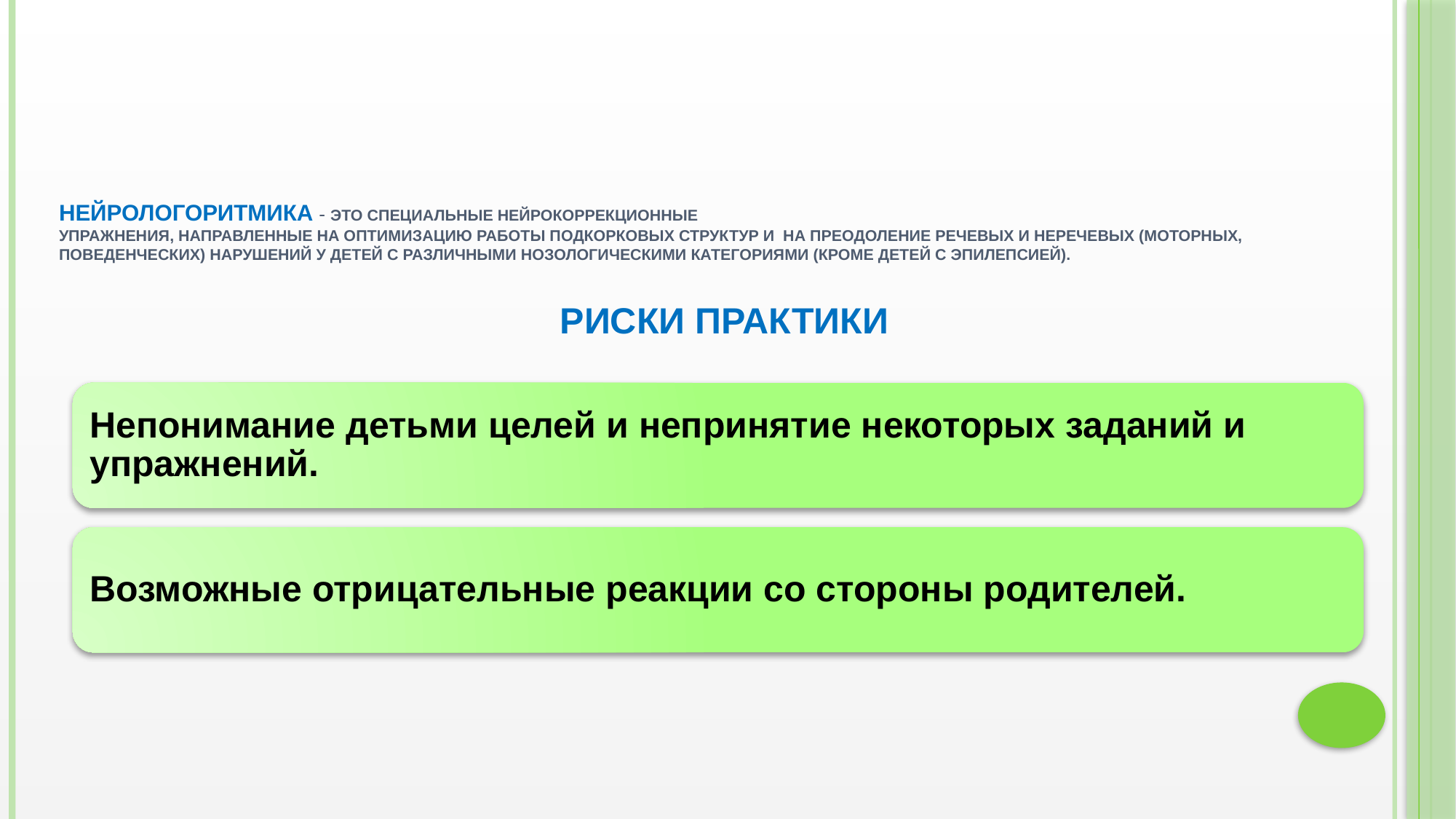

# Нейрологоритмика - это специальные нейрокоррекционные упражнения, направленные на оптимизацию работы подкорковых структур и  на преодоление речевых и неречевых (моторных, поведенческих) нарушений у детей с различными нозологическими категориями (кроме детей с эпилепсией).
Риски практики
Непонимание детьми целей и непринятие некоторых заданий и упражнений.
Возможные отрицательные реакции со стороны родителей.